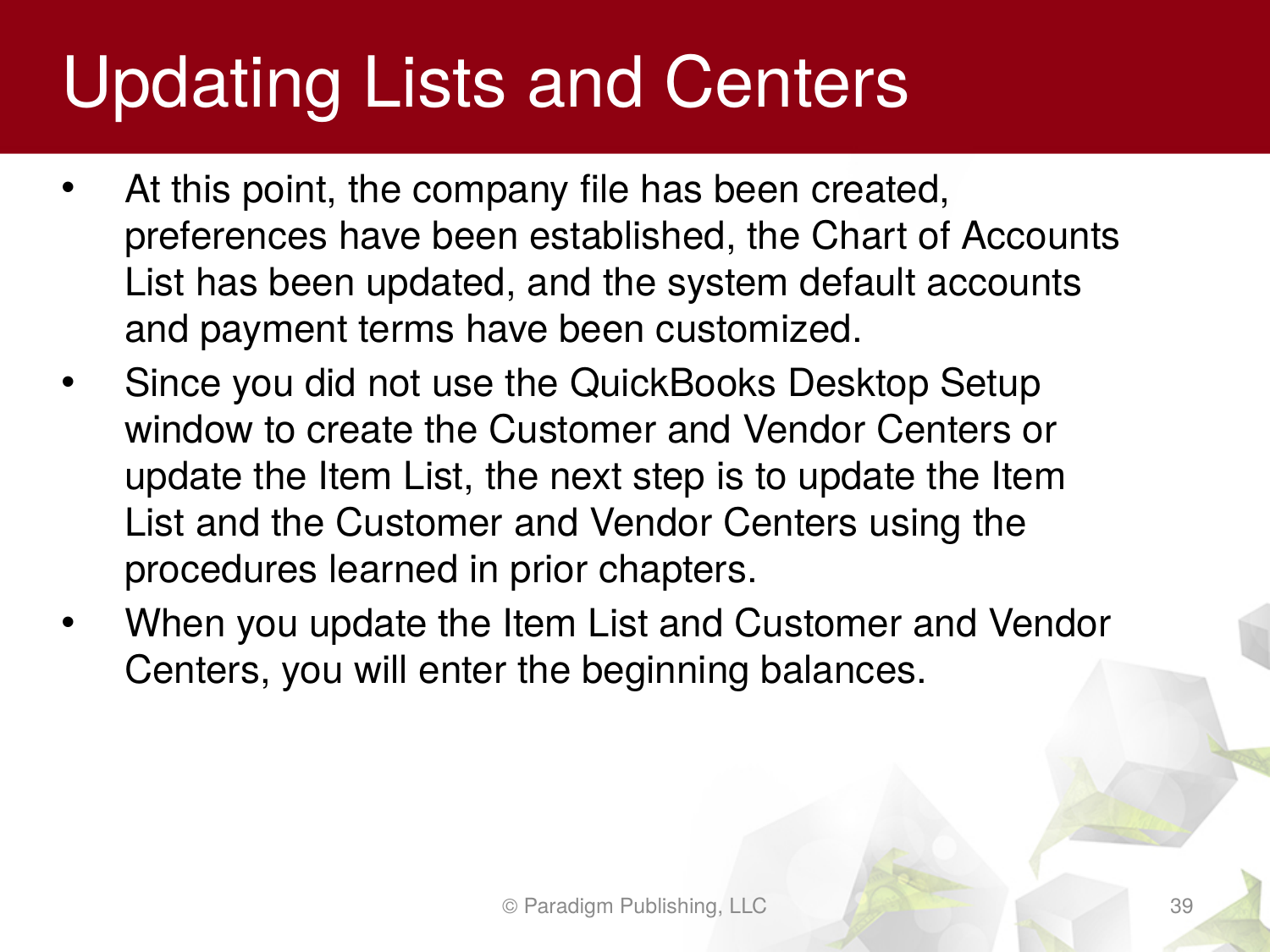

# Updating Lists and Centers
At this point, the company file has been created, preferences have been established, the Chart of Accounts List has been updated, and the system default accounts and payment terms have been customized.
Since you did not use the QuickBooks Desktop Setup window to create the Customer and Vendor Centers or update the Item List, the next step is to update the Item List and the Customer and Vendor Centers using the procedures learned in prior chapters.
When you update the Item List and Customer and Vendor Centers, you will enter the beginning balances.
© Paradigm Publishing, LLC
39